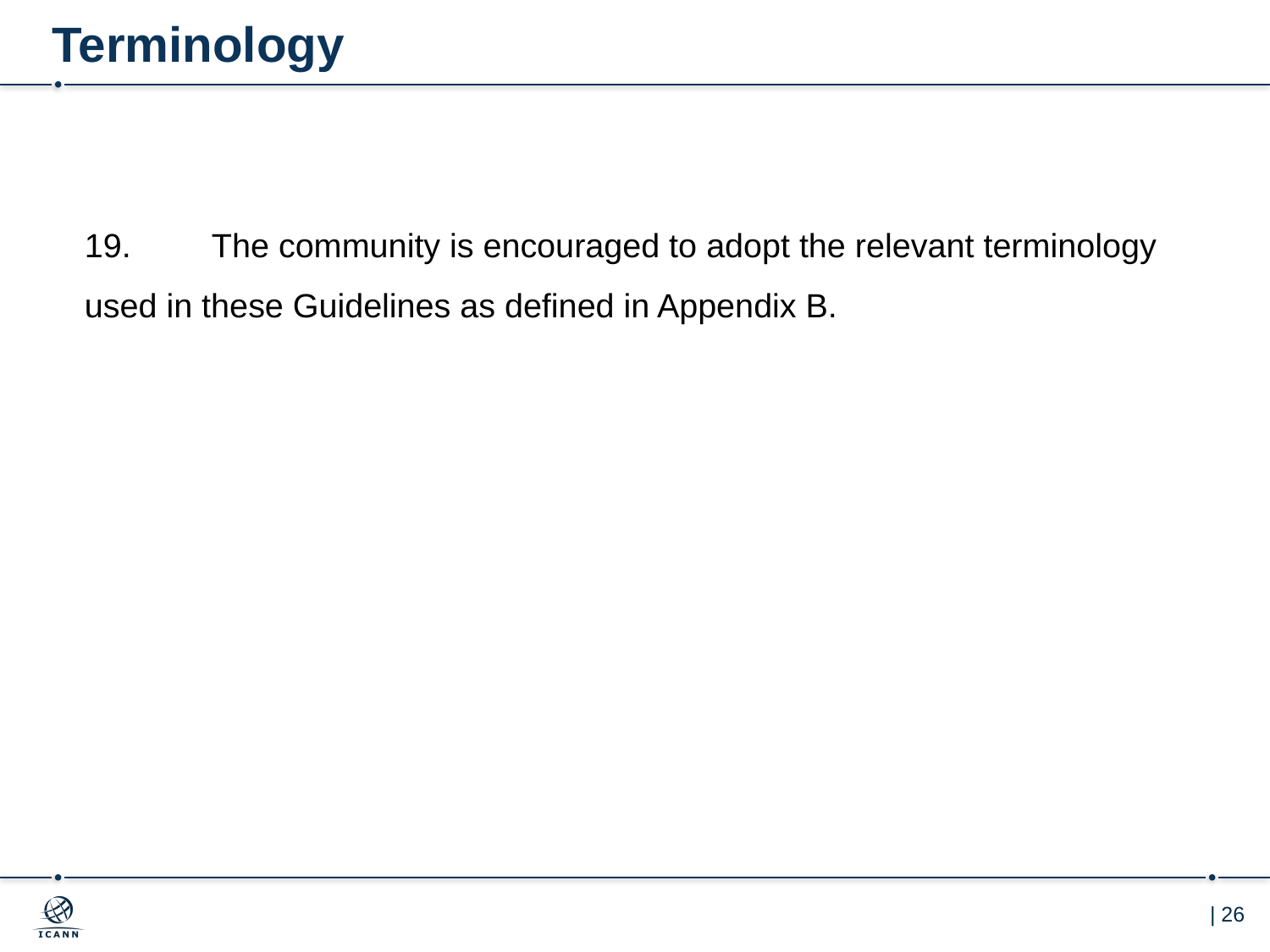

# Terminology
19.	The community is encouraged to adopt the relevant terminology used in these Guidelines as defined in Appendix B.